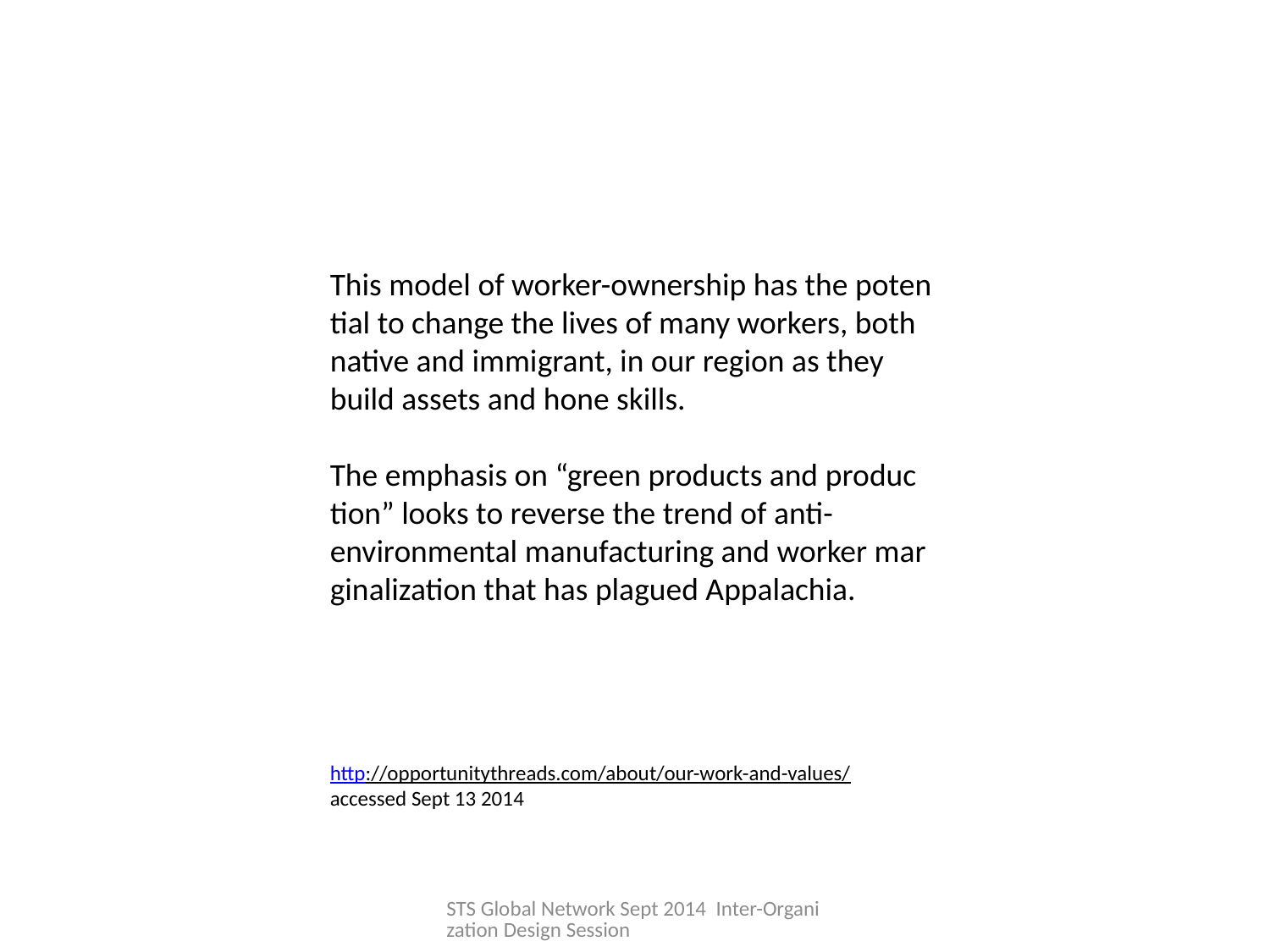

This model of worker-ownership has the poten­tial to change the lives of many work­ers, both native and immi­grant, in our region as they build assets and hone skills.

The empha­sis on “green prod­ucts and pro­duc­tion” looks to reverse the trend of anti-environmental man­u­fac­tur­ing and worker mar­gin­al­iza­tion that has plagued Appalachia.

http://opportunitythreads.com/about/our-work-and-values/
accessed Sept 13 2014
STS Global Network Sept 2014  Inter-Organization Design Session